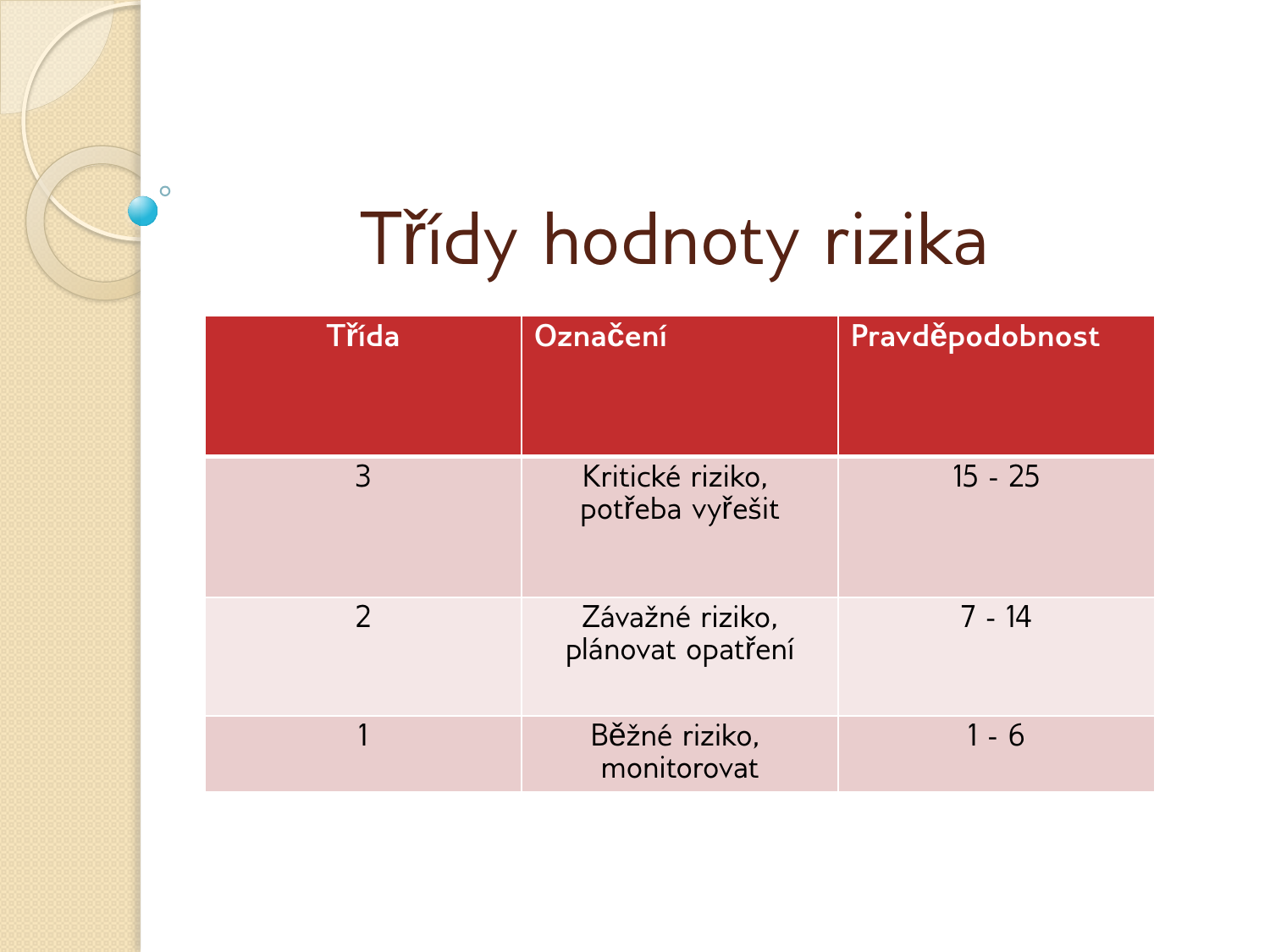

# Třídy hodnoty rizika

| Třída | Označení | Pravděpodobnost |
| --- | --- | --- |
| 3 | Kritické riziko, potřeba vyřešit | 15 - 25 |
| 2 | Závažné riziko, plánovat opatření | 7 - 14 |
| 1 | Běžné riziko, monitorovat | 1 - 6 |